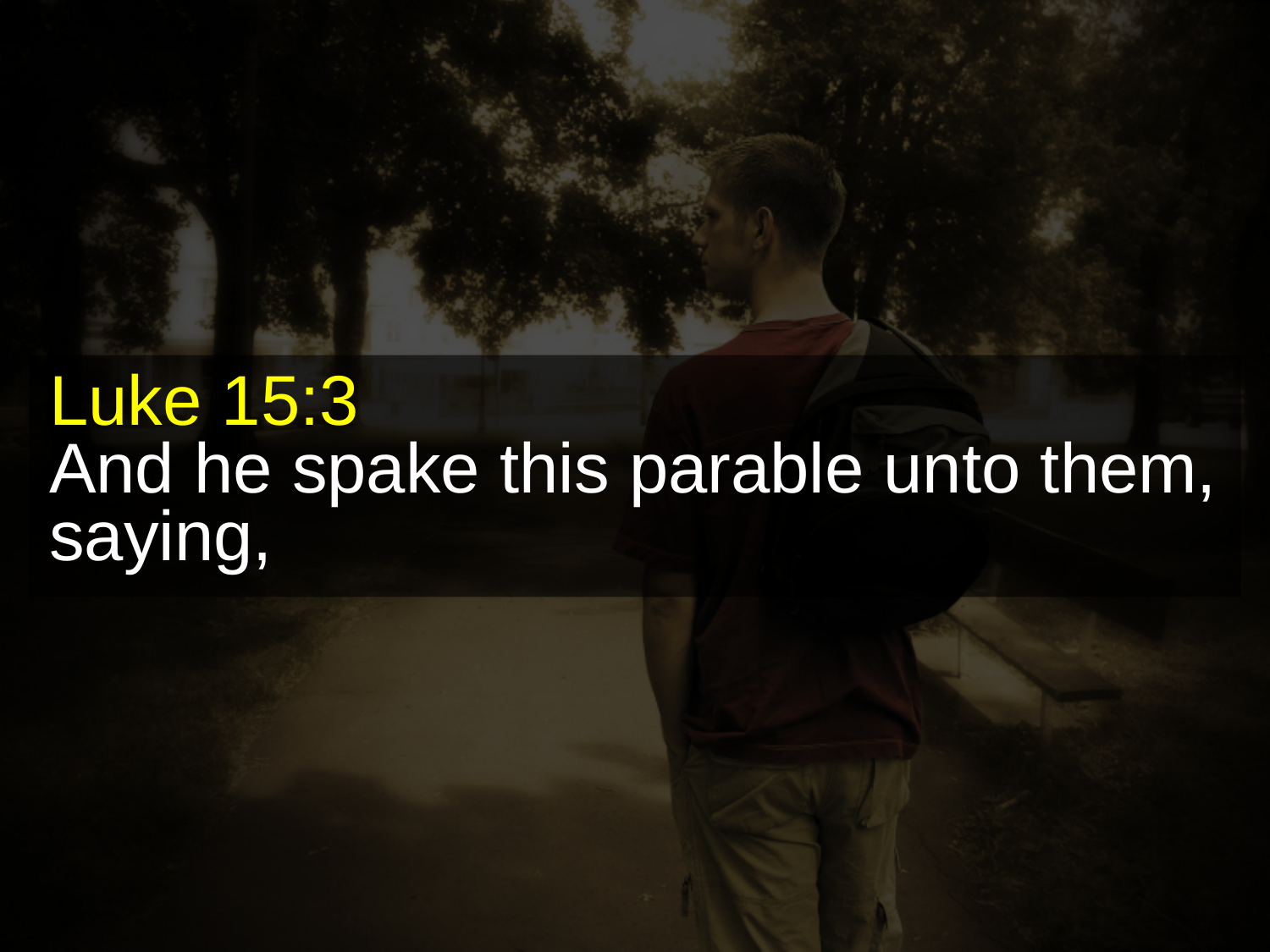

Luke 15:3
And he spake this parable unto them, saying,